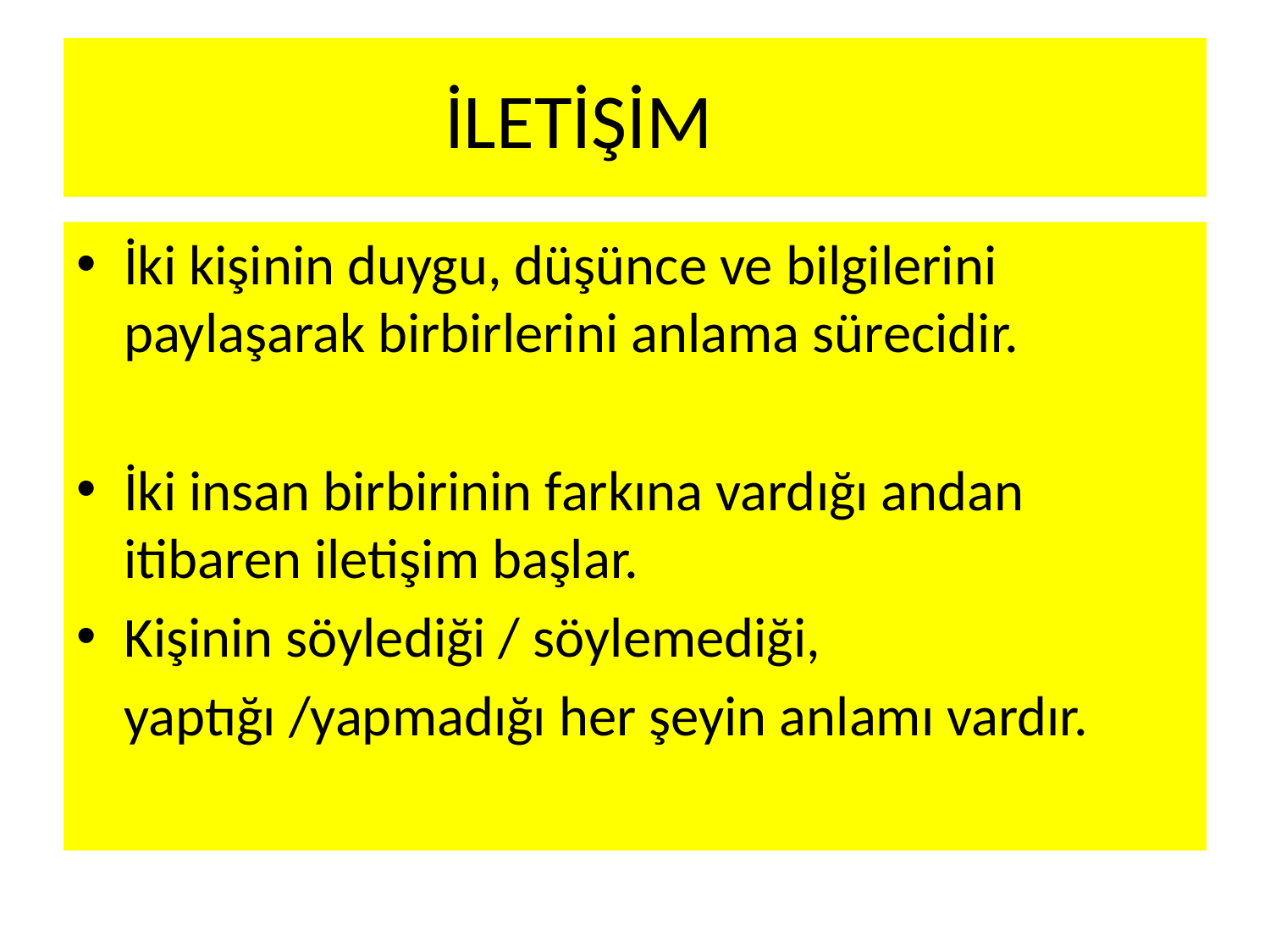

# İLETİŞİM
İki kişinin duygu, düşünce ve bilgilerini paylaşarak birbirlerini anlama sürecidir.

İki insan birbirinin farkına vardığı andan itibaren iletişim başlar.
Kişinin söylediği / söylemediği,
	yaptığı /yapmadığı her şeyin anlamı vardır.